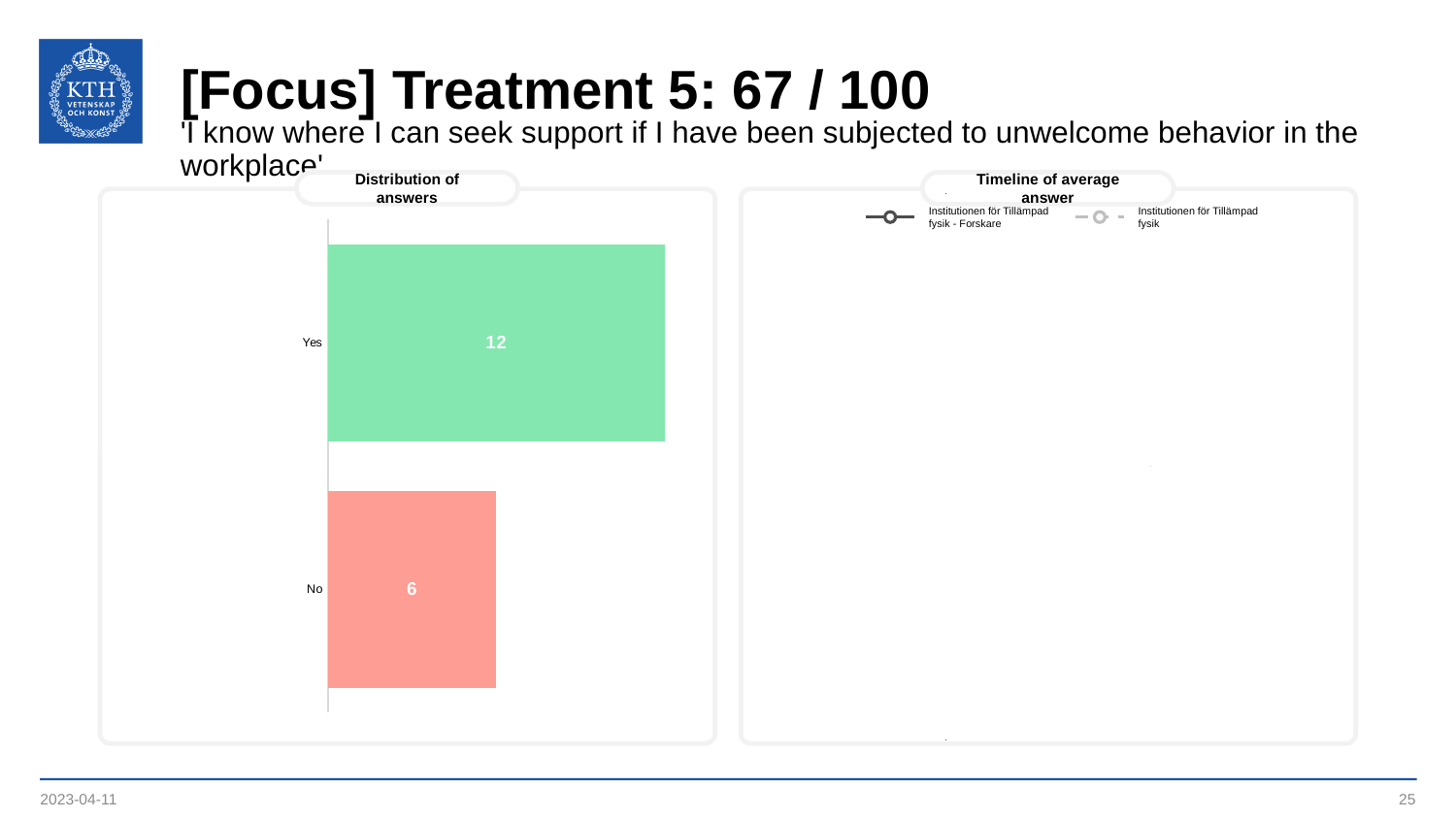

# [Focus] Treatment 5: 67 / 100
'I know where I can seek support if I have been subjected to unwelcome behavior in the workplace'
Distribution of answers
Timeline of average answer

### Chart

| Category |  |  |  |  |
|---|---|---|---|---|
| 44964.333333333336 | 67.0 | 81.0 | 67.0 | 67.0 |
Institutionen för Tillämpad fysik - Forskare
Institutionen för Tillämpad fysik

### Chart

| Category |  |
|---|---|
| Yes | 12.0 |
| No | 6.0 |
2023-04-11
25